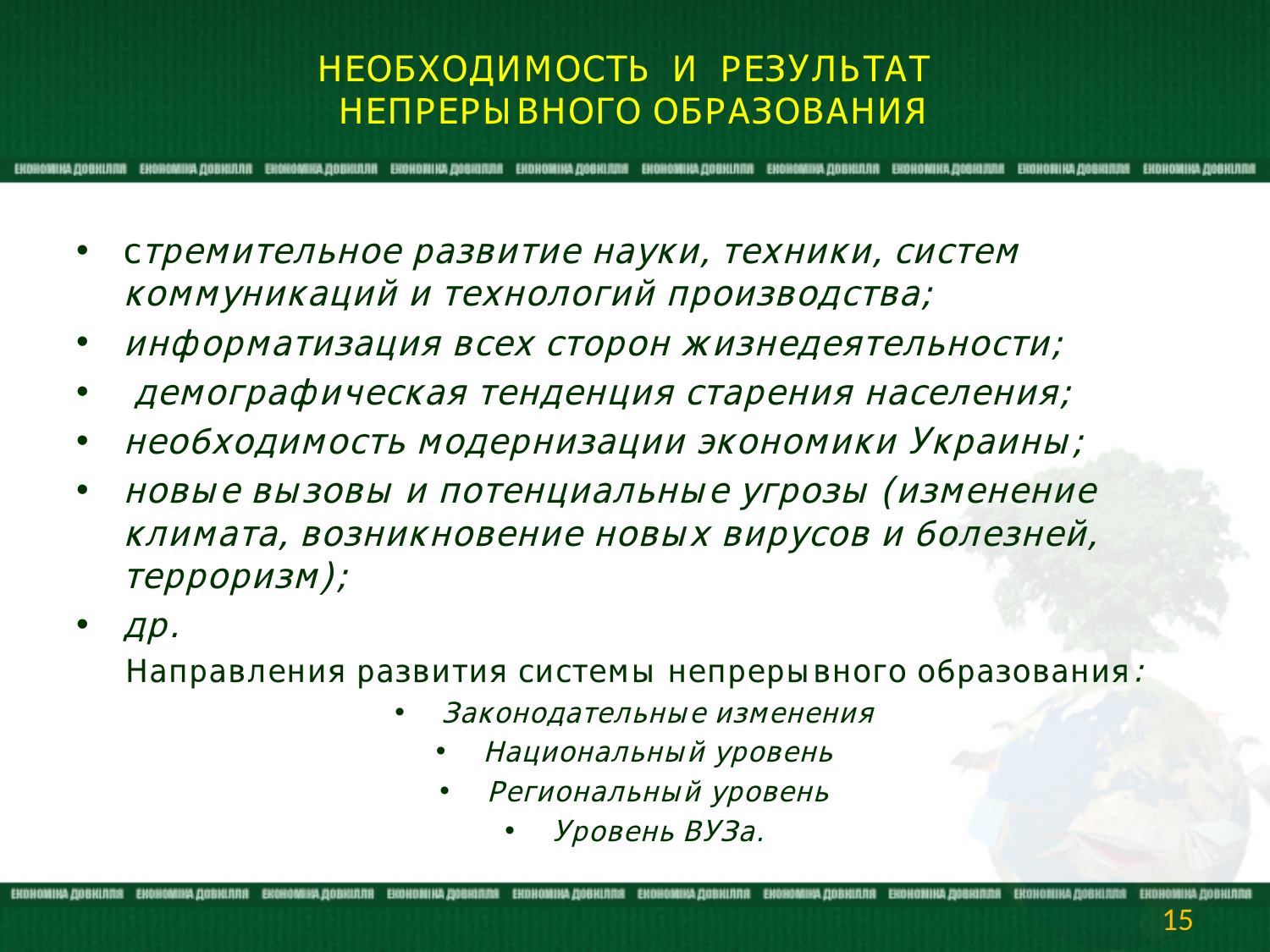

# НЕОБХОДИМОСТЬ  И  РЕЗУЛЬТАТ НЕПРЕРЫВНОГО ОБРАЗОВАНИЯ
стремительное развитие науки, техники, систем коммуникаций и технологий производства;
информатизация всех сторон жизнедеятельности;
 демографическая тенденция старения населения;
необходимость модернизации экономики Украины;
новые вызовы и потенциальные угрозы (изменение климата, возникновение новых вирусов и болезней, терроризм);
др.
Направления развития системы непрерывного образования:
Законодательные изменения
Национальный уровень
Региональный уровень
Уровень ВУЗа.

15